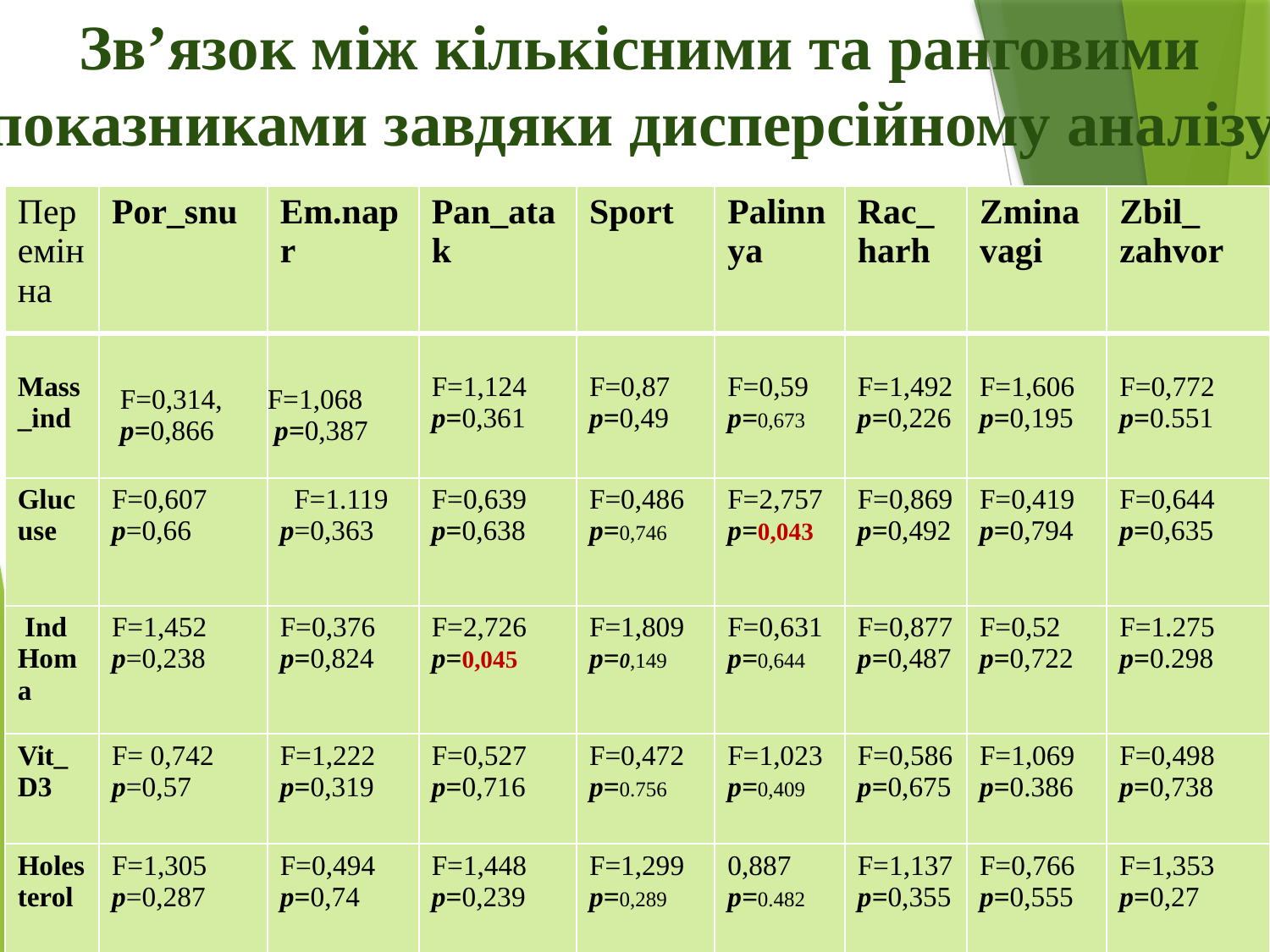

# Зв’язок між кількісними та ранговими показниками завдяки дисперсійному аналізу
| Перемінна | Por\_snu | Em.napr | Pan\_atak | Sport | Palinnya | Rac\_ harh | Zmina vagi | Zbil\_ zahvor |
| --- | --- | --- | --- | --- | --- | --- | --- | --- |
| Mass\_ind | F=0,314, p=0,866 | F=1,068 p=0,387 | F=1,124 p=0,361 | F=0,87 p=0,49 | F=0,59 p=0,673 | F=1,492 p=0,226 | F=1,606 p=0,195 | F=0,772 p=0.551 |
| Glucuse | F=0,607 p=0,66 | F=1.119 p=0,363 | F=0,639 p=0,638 | F=0,486 p=0,746 | F=2,757 p=0,043 | F=0,869 p=0,492 | F=0,419 p=0,794 | F=0,644 p=0,635 |
| Ind Homa | F=1,452 p=0,238 | F=0,376 p=0,824 | F=2,726 p=0,045 | F=1,809 p=0,149 | F=0,631 p=0,644 | F=0,877 p=0,487 | F=0,52 p=0,722 | F=1.275 p=0.298 |
| Vit\_ D3 | F= 0,742 p=0,57 | F=1,222 p=0,319 | F=0,527 p=0,716 | F=0,472 p=0.756 | F=1,023 p=0,409 | F=0,586 p=0,675 | F=1,069 p=0.386 | F=0,498 p=0,738 |
| Holesterol | F=1,305 p=0,287 | F=0,494 p=0,74 | F=1,448 p=0,239 | F=1,299 p=0,289 | 0,887 p=0.482 | F=1,137 p=0,355 | F=0,766 p=0,555 | F=1,353 p=0,27 |